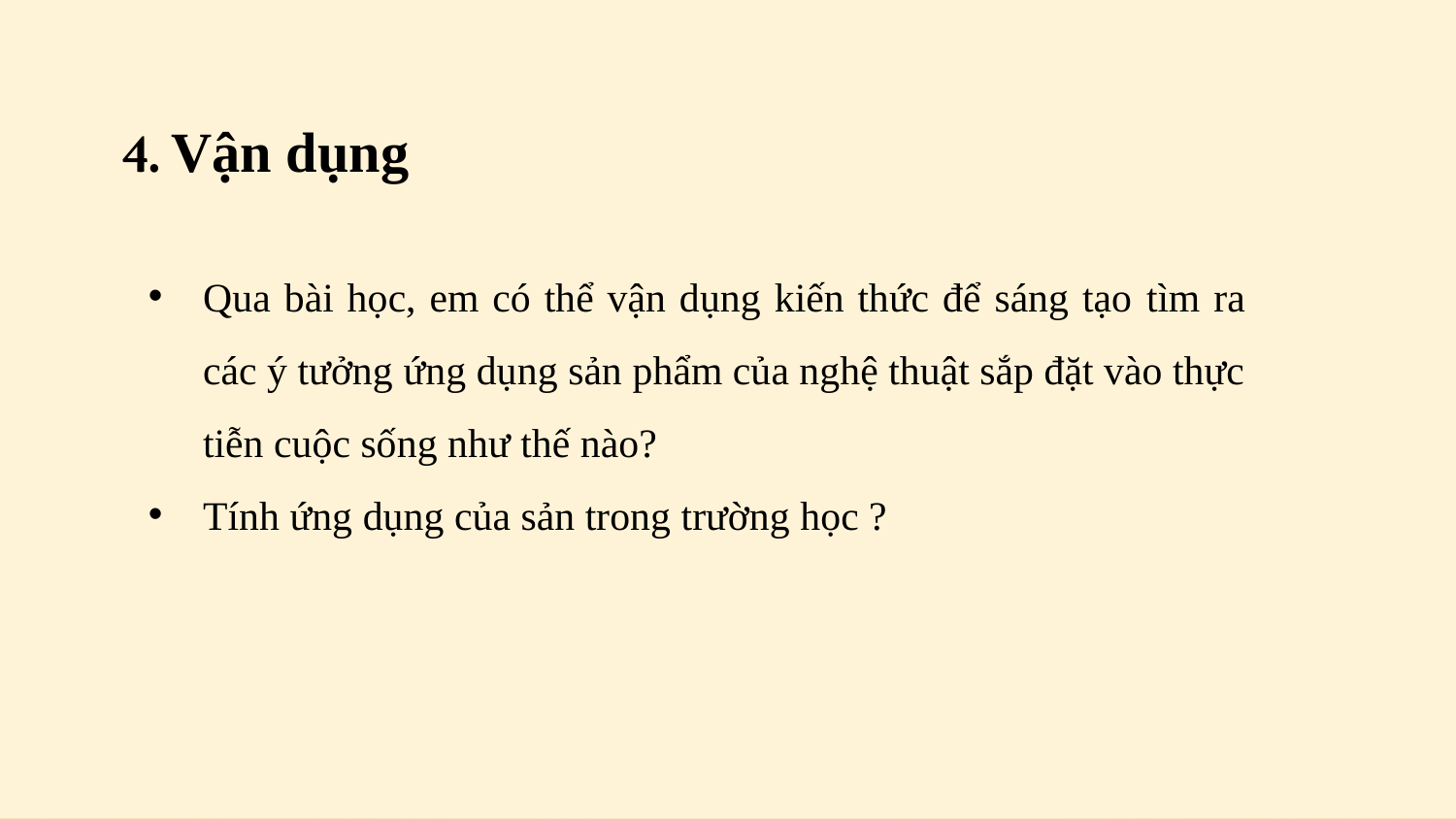

4. Vận dụng
Qua bài học, em có thể vận dụng kiến thức để sáng tạo tìm ra các ý tưởng ứng dụng sản phẩm của nghệ thuật sắp đặt vào thực tiễn cuộc sống như thế nào?
Tính ứng dụng của sản trong trường học ?